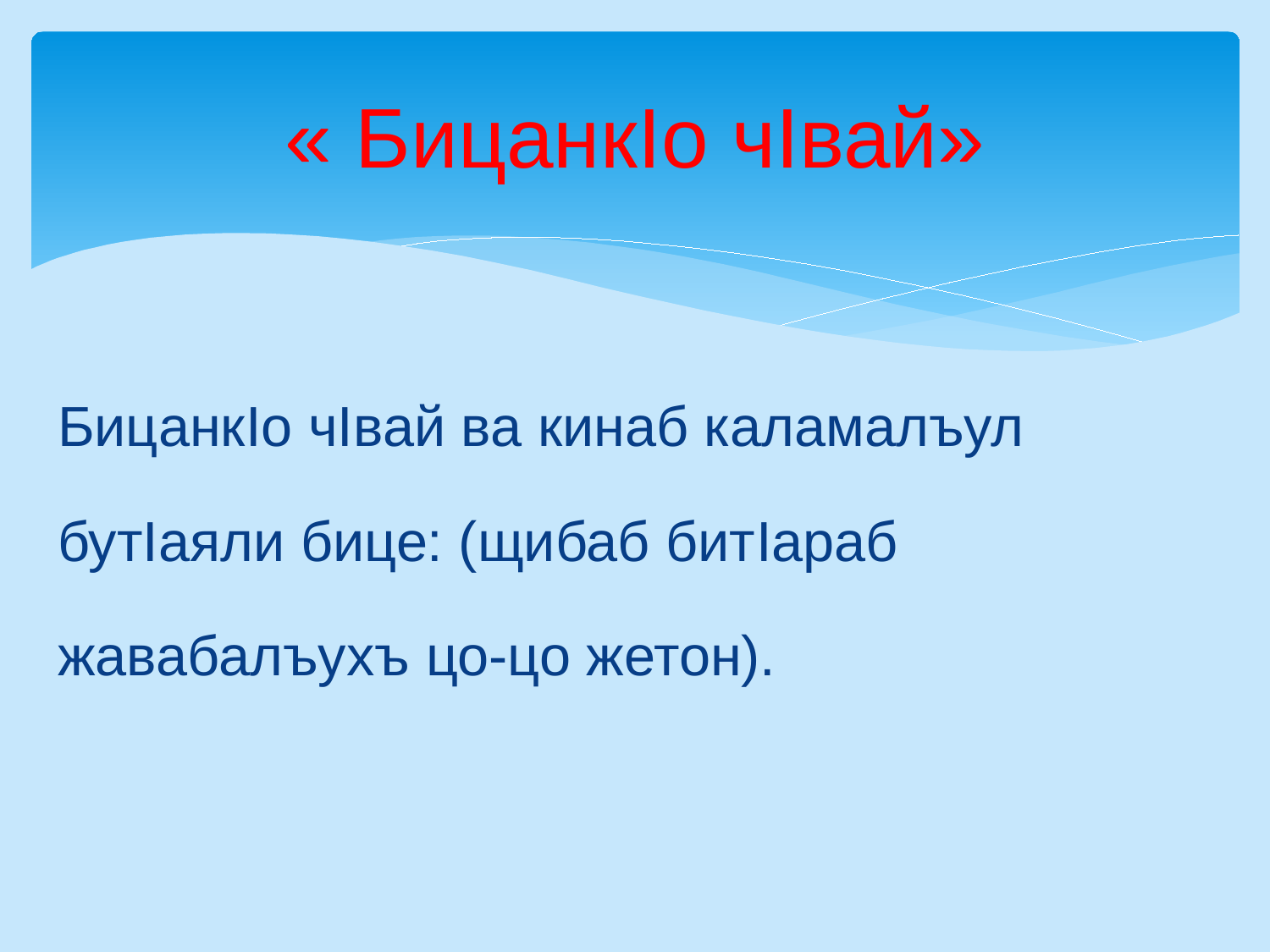

# « БицанкIо чIвай»
БицанкIо чIвай ва кинаб каламалъул бутIаяли бице: (щибаб битIараб жавабалъухъ цо-цо жетон).